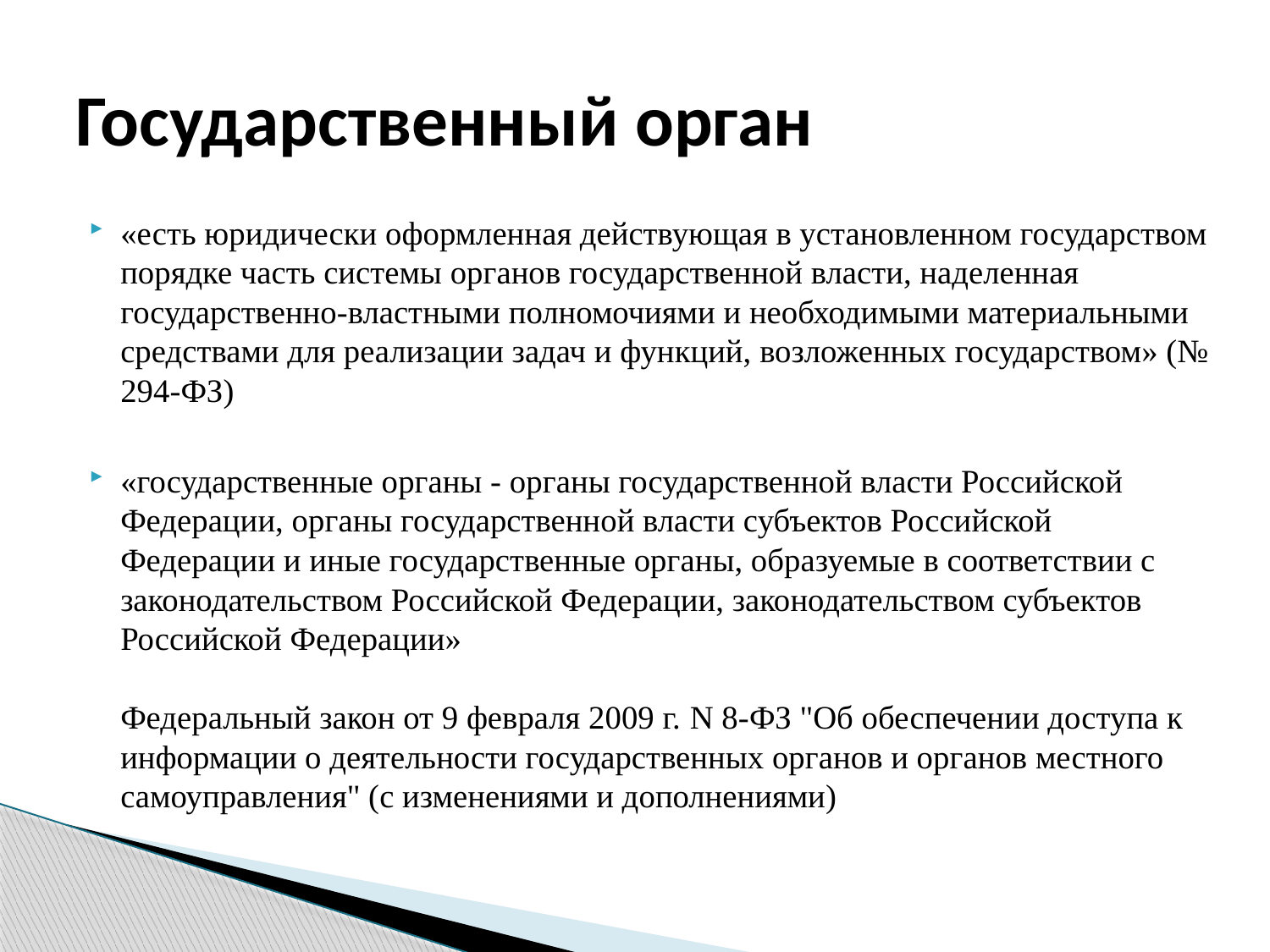

# Государственный орган
«есть юридически оформленная действующая в установленном государством порядке часть системы органов государственной власти, наделенная государственно-властными полномочиями и необходимыми материальными средствами для реализации задач и функций, возложенных государством» (№ 294-ФЗ)

«государственные органы - органы государственной власти Российской Федерации, органы государственной власти субъектов Российской Федерации и иные государственные органы, образуемые в соответствии с законодательством Российской Федерации, законодательством субъектов Российской Федерации»
Федеральный закон от 9 февраля 2009 г. N 8-ФЗ "Об обеспечении доступа к информации о деятельности государственных органов и органов местного самоуправления" (с изменениями и дополнениями)